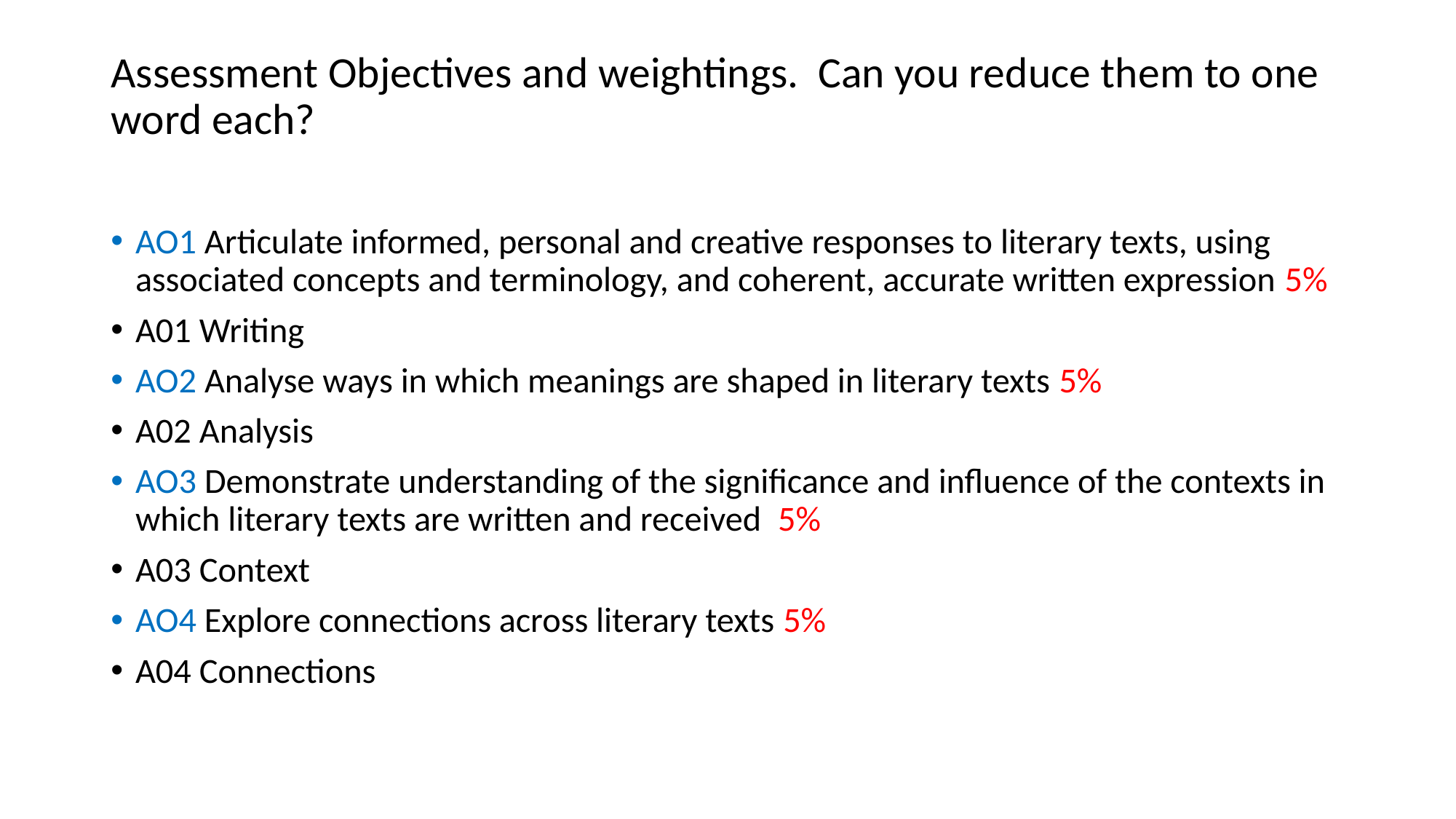

# Assessment Objectives and weightings.  Can you reduce them to one word each?
AO1 Articulate informed, personal and creative responses to literary texts, using associated concepts and terminology, and coherent, accurate written expression 5%
A01 Writing
AO2 Analyse ways in which meanings are shaped in literary texts 5%
A02 Analysis
AO3 Demonstrate understanding of the significance and influence of the contexts in which literary texts are written and received  5%
A03 Context
AO4 Explore connections across literary texts 5%
A04 Connections